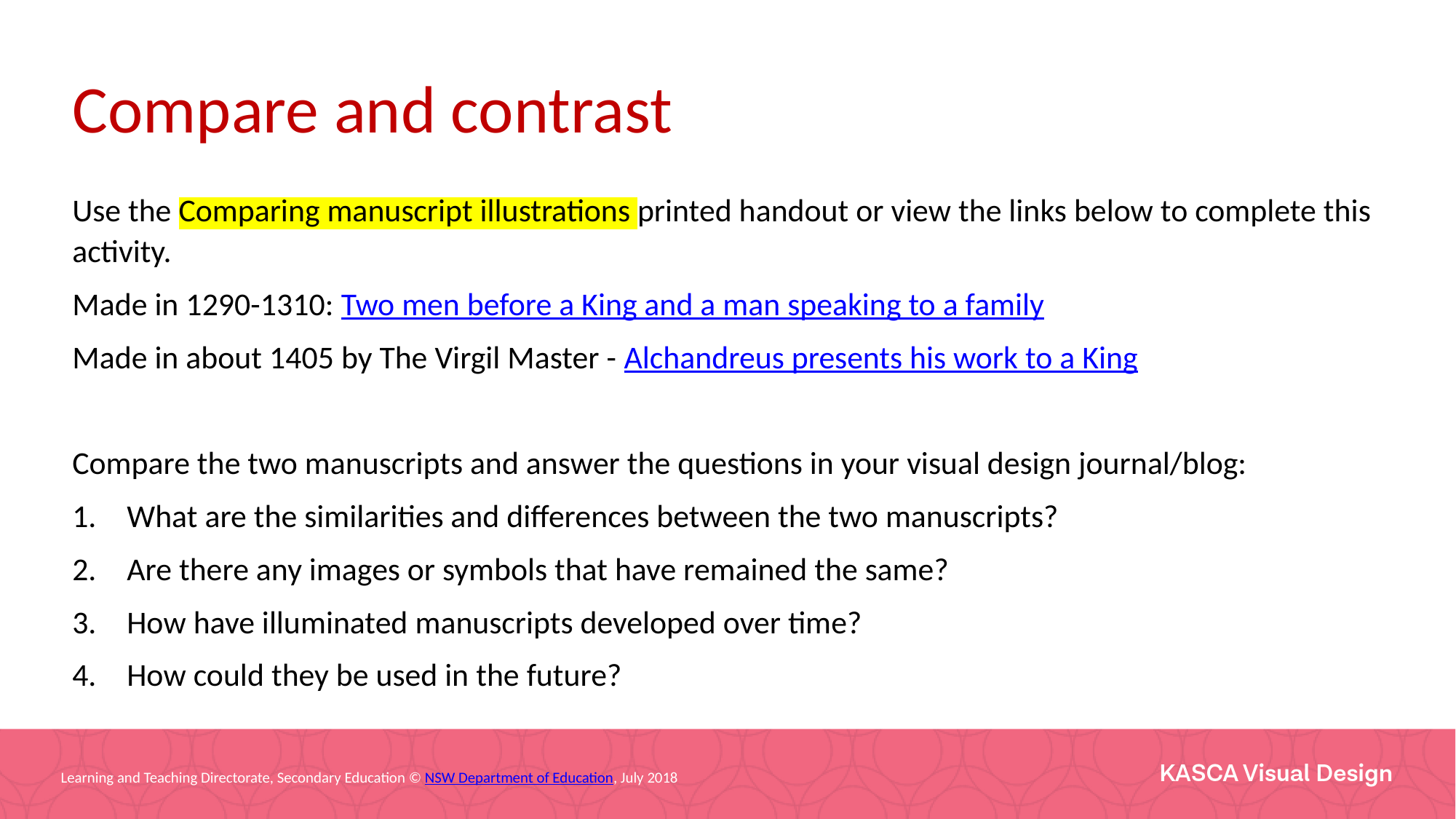

Compare and contrast
Use the Comparing manuscript illustrations printed handout or view the links below to complete this activity.
Made in 1290-1310: Two men before a King and a man speaking to a family
Made in about 1405 by The Virgil Master - Alchandreus presents his work to a King

Compare the two manuscripts and answer the questions in your visual design journal/blog:
What are the similarities and differences between the two manuscripts?
Are there any images or symbols that have remained the same?
How have illuminated manuscripts developed over time?
How could they be used in the future?